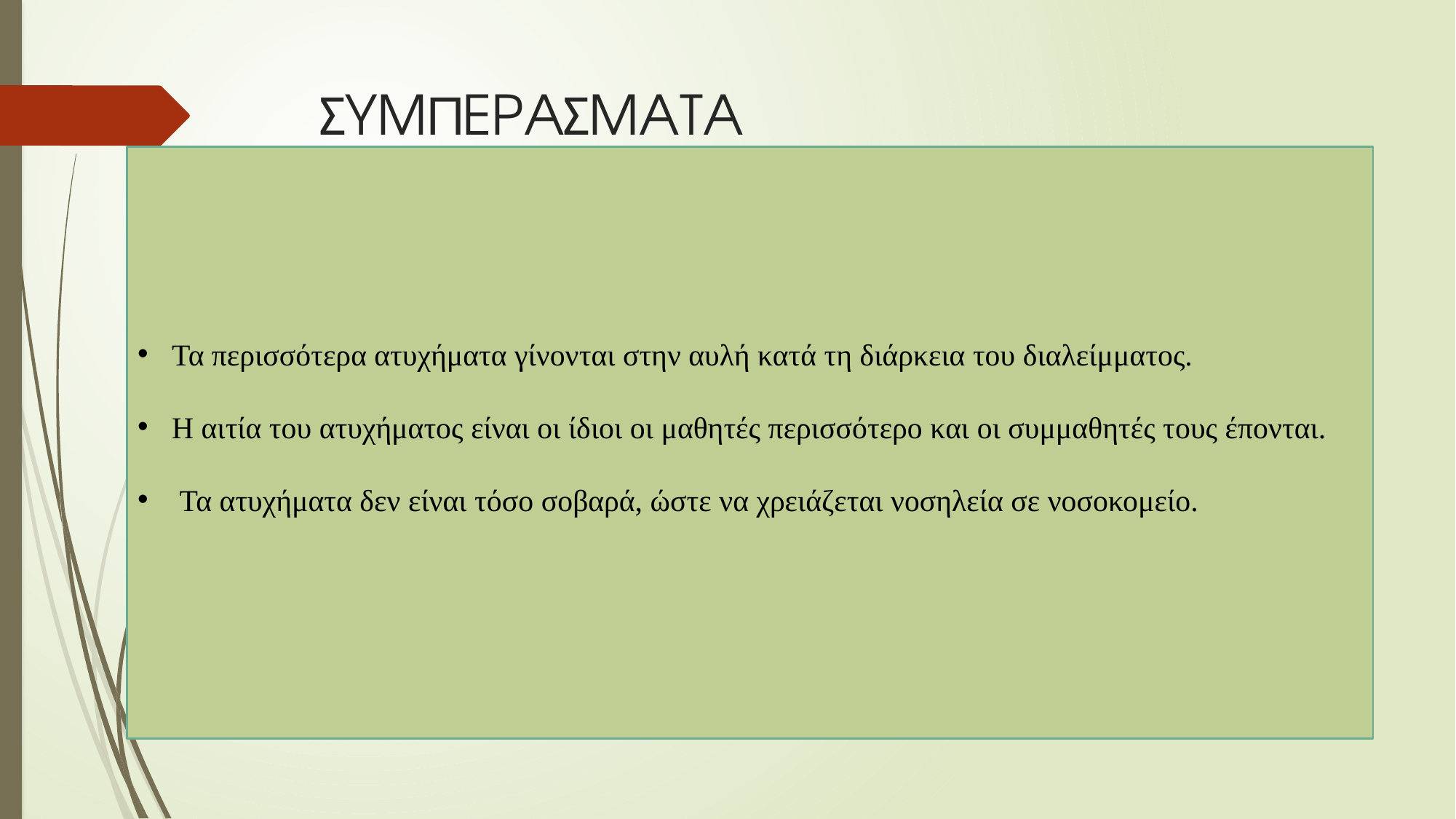

# ΣΥΜΠΕΡΑΣΜΑΤΑ
Τα περισσότερα ατυχήματα γίνονται στην αυλή κατά τη διάρκεια του διαλείμματος.

Η αιτία του ατυχήματος είναι οι ίδιοι οι μαθητές περισσότερο και οι συμμαθητές τους έπονται.

 Τα ατυχήματα δεν είναι τόσο σοβαρά, ώστε να χρειάζεται νοσηλεία σε νοσοκομείο.